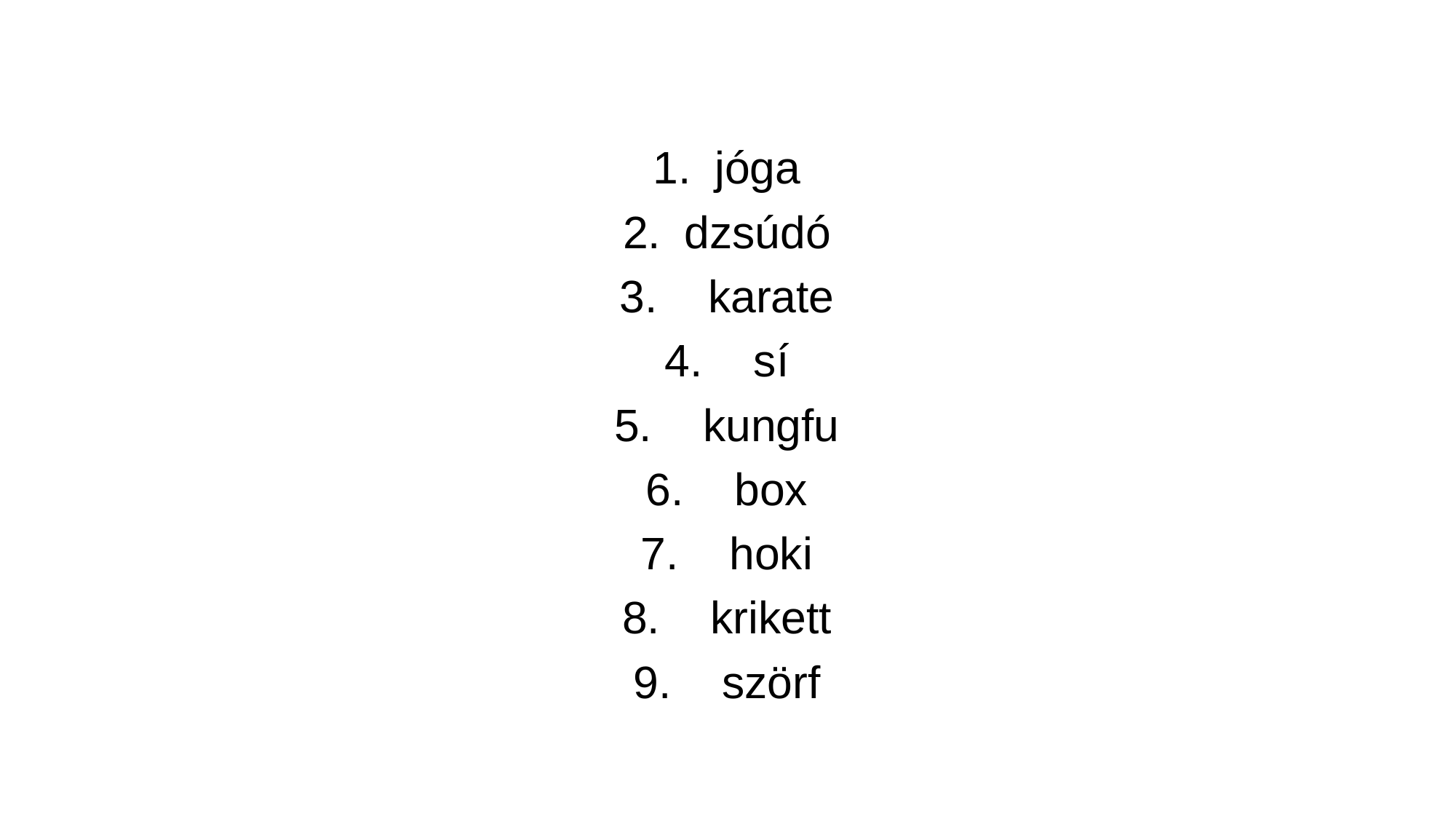

jóga
dzsúdó
karate
sí
kungfu
box
hoki
krikett
szörf